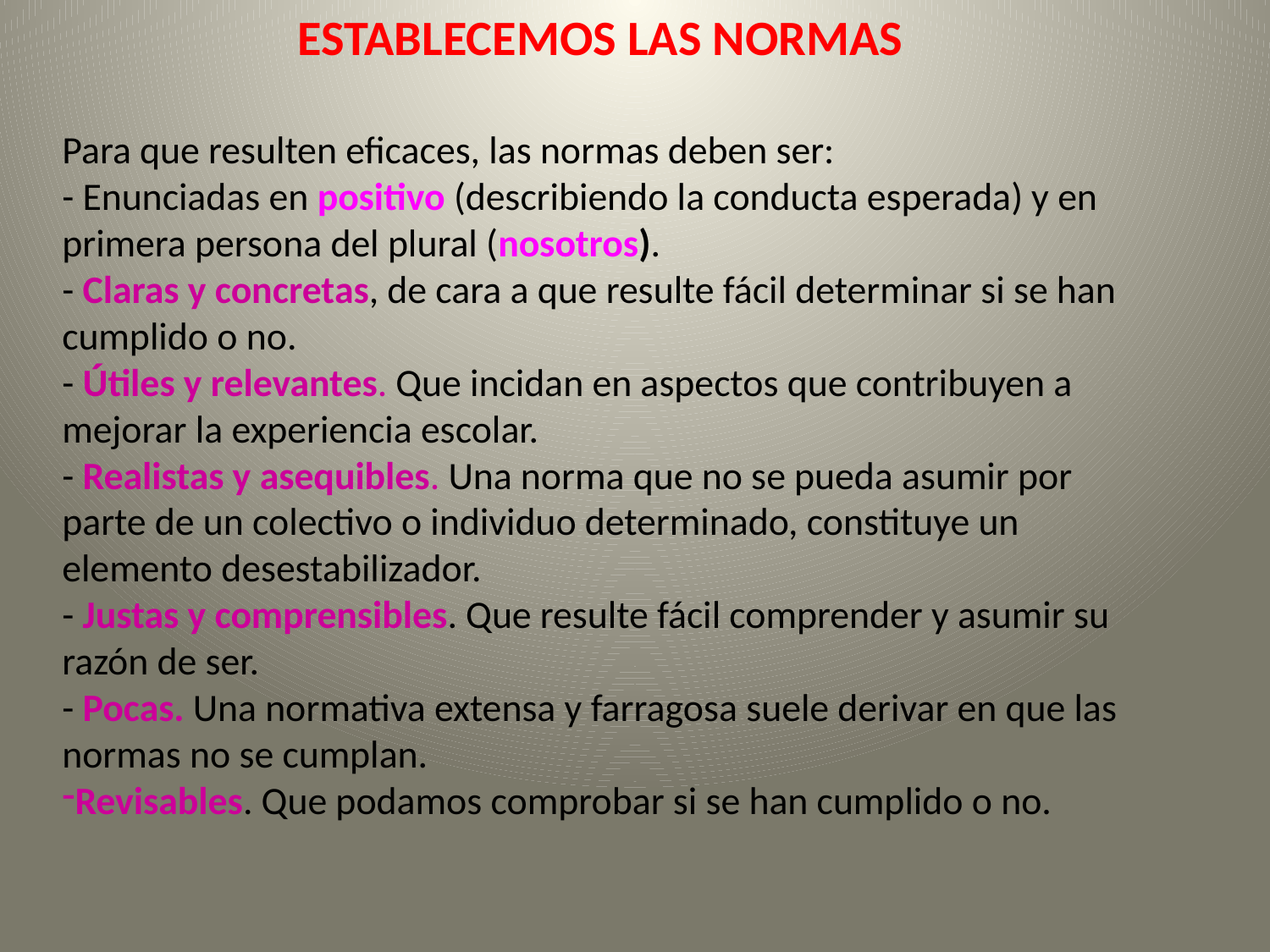

ESTABLECEMOS LAS NORMAS

Para que resulten eficaces, las normas deben ser:
- Enunciadas en positivo (describiendo la conducta esperada) y en primera persona del plural (nosotros).
- Claras y concretas, de cara a que resulte fácil determinar si se han cumplido o no.
- Útiles y relevantes. Que incidan en aspectos que contribuyen a mejorar la experiencia escolar.
- Realistas y asequibles. Una norma que no se pueda asumir por parte de un colectivo o individuo determinado, constituye un elemento desestabilizador.
- Justas y comprensibles. Que resulte fácil comprender y asumir su razón de ser.
- Pocas. Una normativa extensa y farragosa suele derivar en que las normas no se cumplan.
Revisables. Que podamos comprobar si se han cumplido o no.